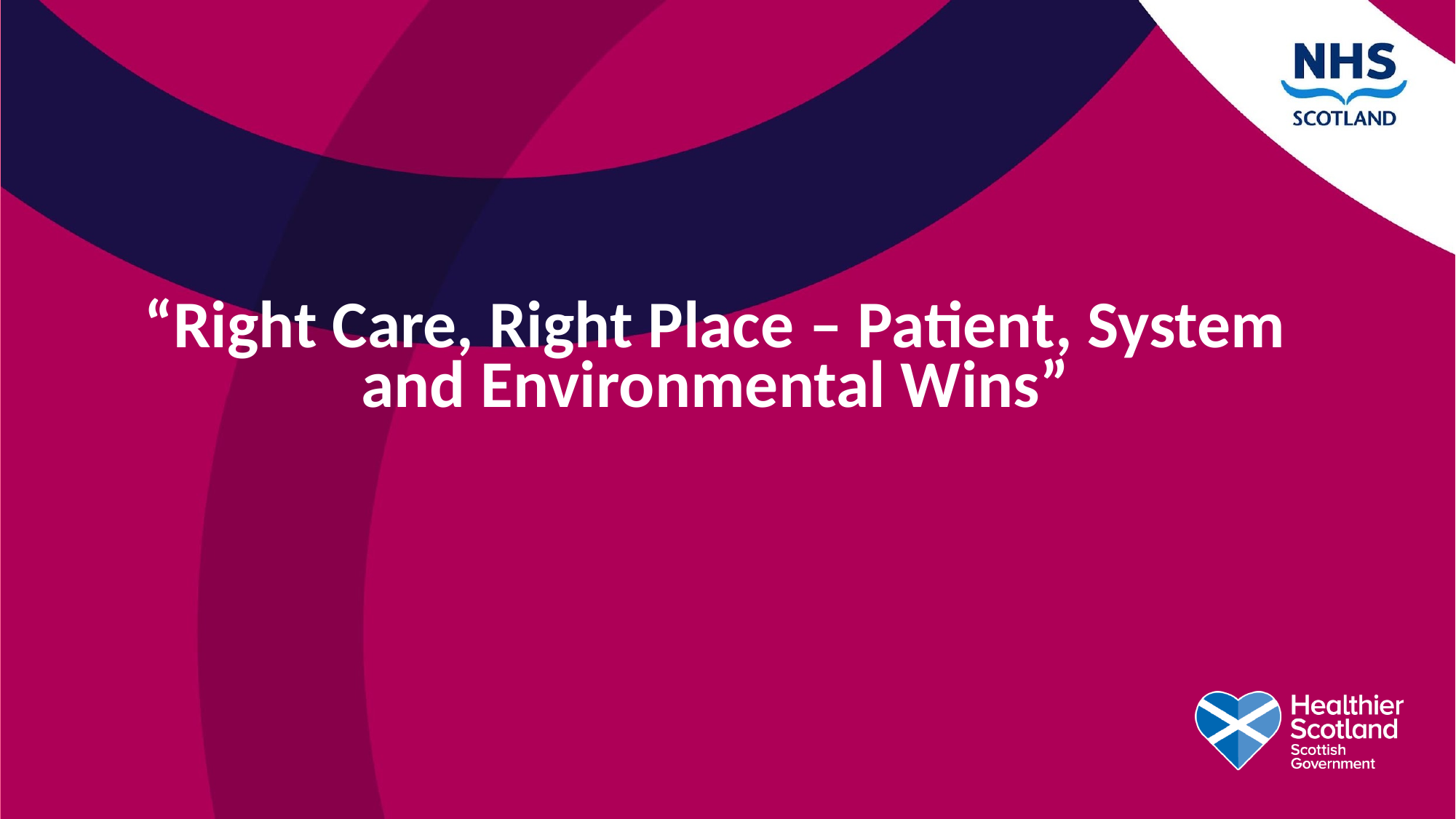

# “Right Care, Right Place – Patient, System and Environmental Wins”